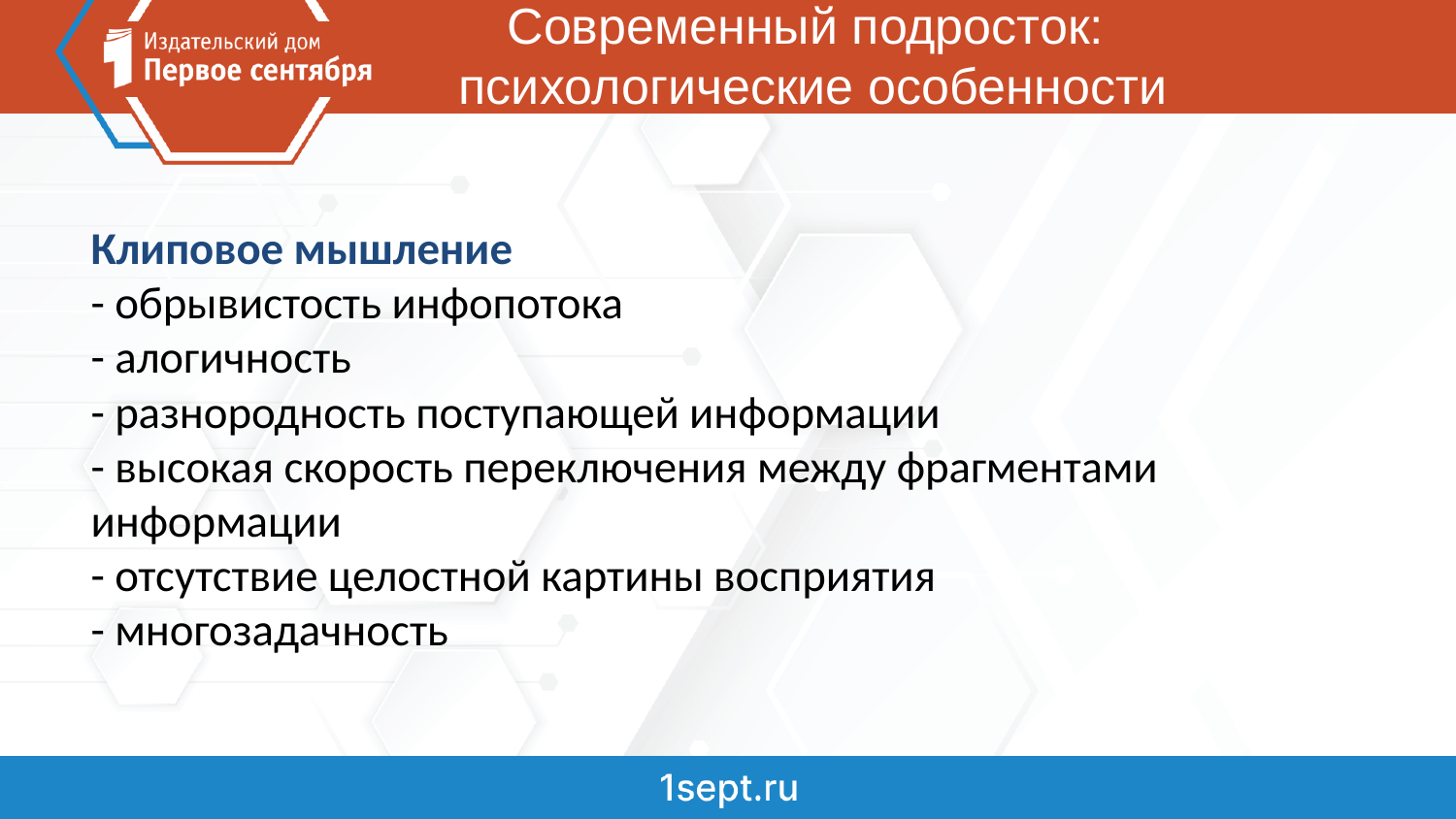

Современный подросток:
психологические особенности
# Клиповое мышление - обрывистость инфопотока - алогичность - разнородность поступающей информации - высокая скорость переключения между фрагментами информации - отсутствие целостной картины восприятия - многозадачность